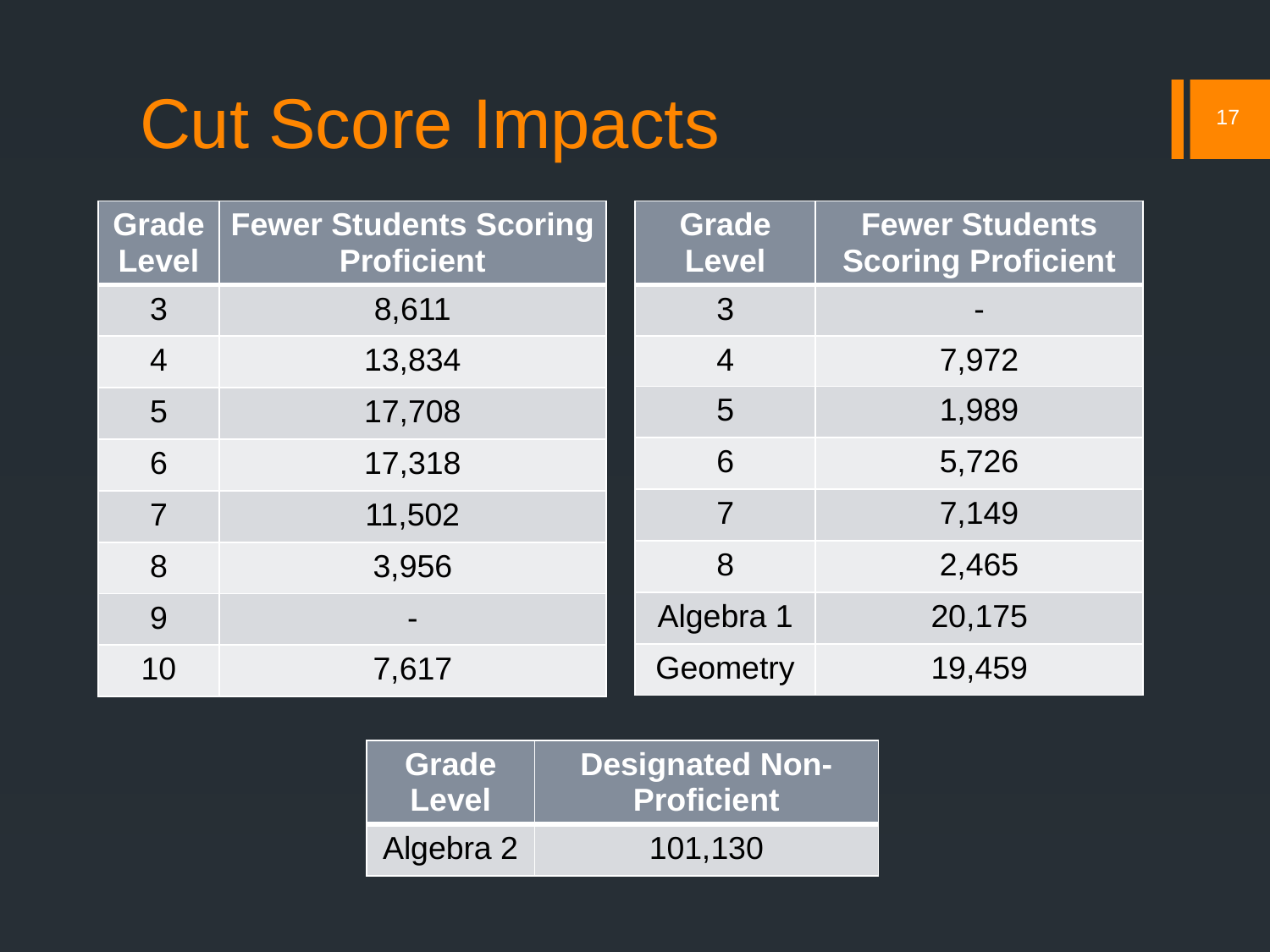

# Cut Score Impacts
17
| Grade Level | Fewer Students Scoring Proficient |
| --- | --- |
| 3 | 8,611 |
| 4 | 13,834 |
| 5 | 17,708 |
| 6 | 17,318 |
| 7 | 11,502 |
| 8 | 3,956 |
| 9 | - |
| 10 | 7,617 |
| Grade Level | Fewer Students Scoring Proficient |
| --- | --- |
| 3 | - |
| 4 | 7,972 |
| 5 | 1,989 |
| 6 | 5,726 |
| 7 | 7,149 |
| 8 | 2,465 |
| Algebra 1 | 20,175 |
| Geometry | 19,459 |
| Grade Level | Designated Non-Proficient |
| --- | --- |
| Algebra 2 | 101,130 |